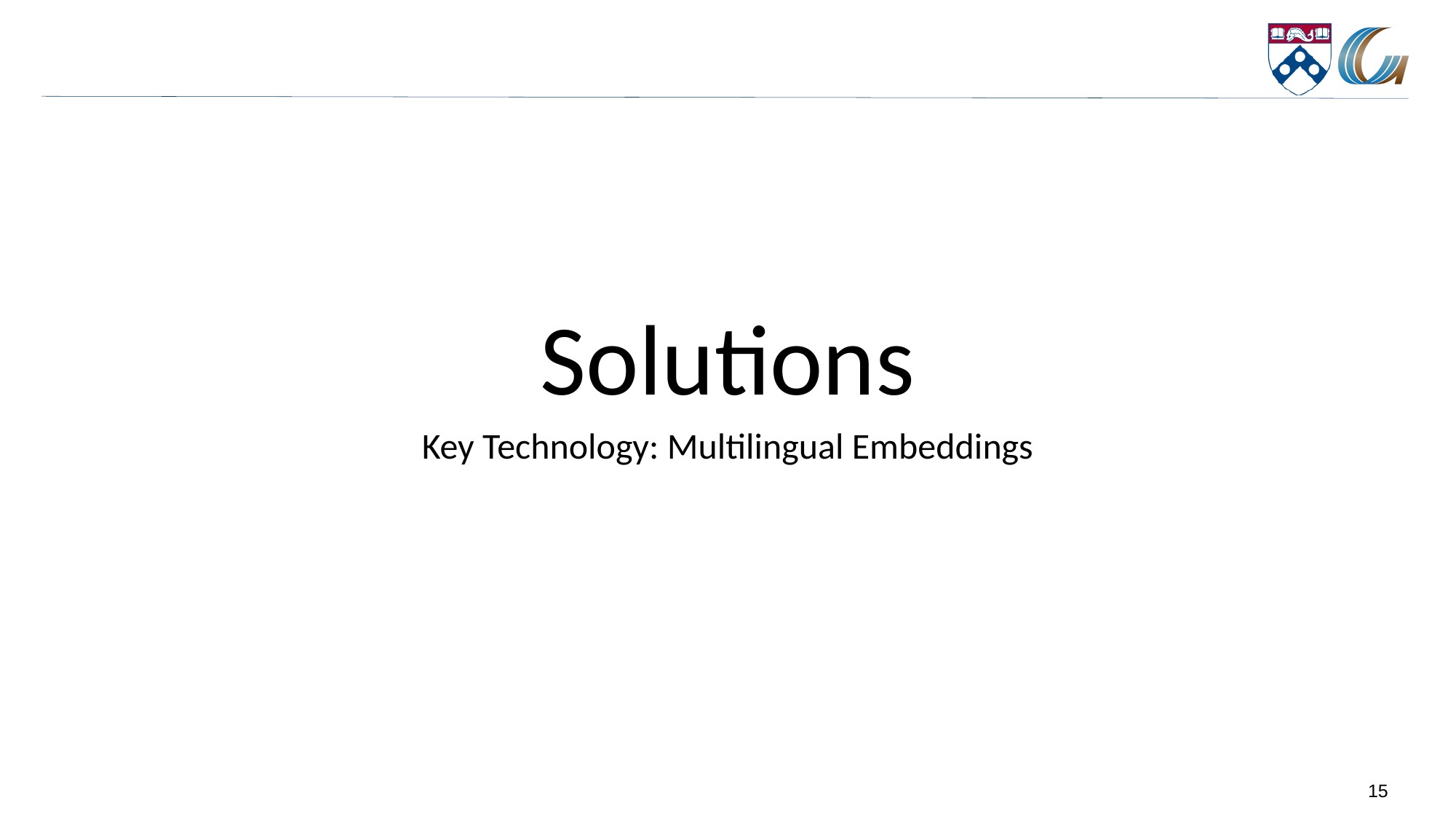

#

Solutions
Key Technology: Multilingual Embeddings

15